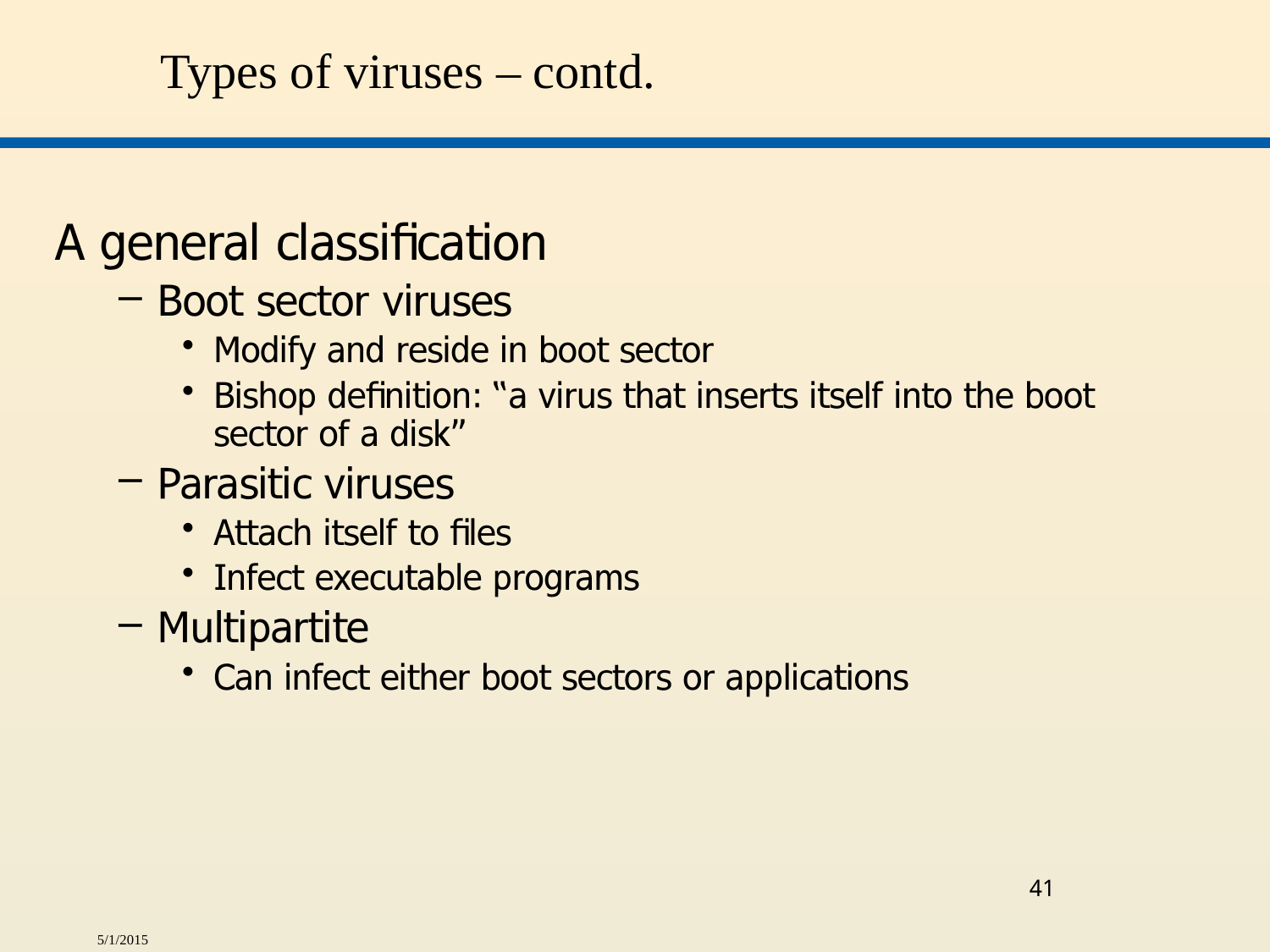

# Types of viruses – contd.
A general classification
Boot sector viruses
Modify and reside in boot sector
Bishop definition: “a virus that inserts itself into the boot sector of a disk”
Parasitic viruses
Attach itself to files
Infect executable programs
Multipartite
Can infect either boot sectors or applications
41

5/1/2015